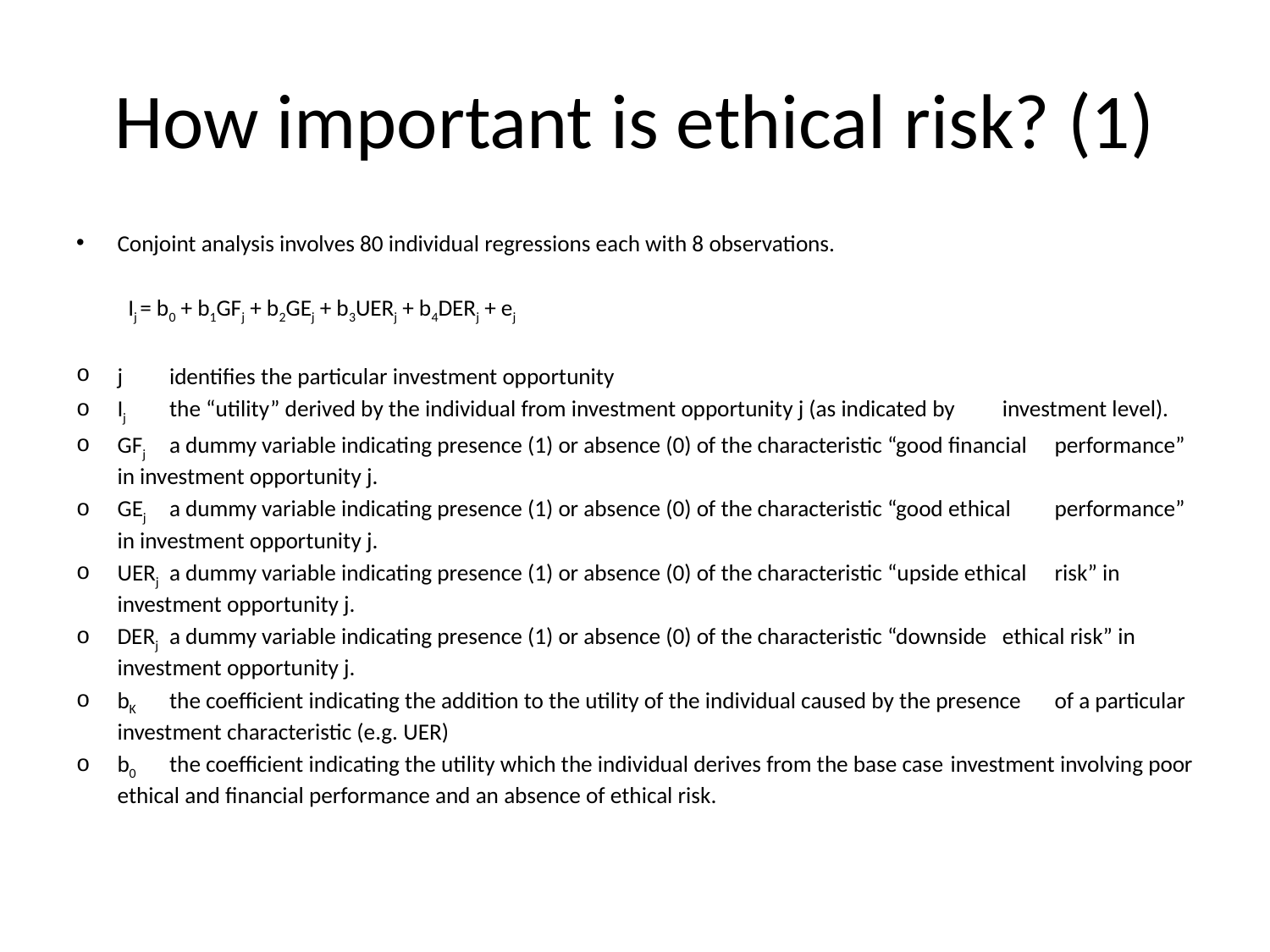

# How important is ethical risk? (1)
Conjoint analysis involves 80 individual regressions each with 8 observations.

		Ij = b0 + b1GFj + b2GEj + b3UERj + b4DERj + ej

j	identifies the particular investment opportunity
Ij	the “utility” derived by the individual from investment opportunity j (as indicated by 	investment level).
GFj	a dummy variable indicating presence (1) or absence (0) of the characteristic “good financial 	performance” in investment opportunity j.
GEj	a dummy variable indicating presence (1) or absence (0) of the characteristic “good ethical 	performance” in investment opportunity j.
UERj	a dummy variable indicating presence (1) or absence (0) of the characteristic “upside ethical 	risk” in investment opportunity j.
DERj	a dummy variable indicating presence (1) or absence (0) of the characteristic “downside 	ethical risk” in investment opportunity j.
bK	the coefficient indicating the addition to the utility of the individual caused by the presence 	of a particular investment characteristic (e.g. UER)
b0	the coefficient indicating the utility which the individual derives from the base case 	investment involving poor ethical and financial performance and an absence of ethical risk.